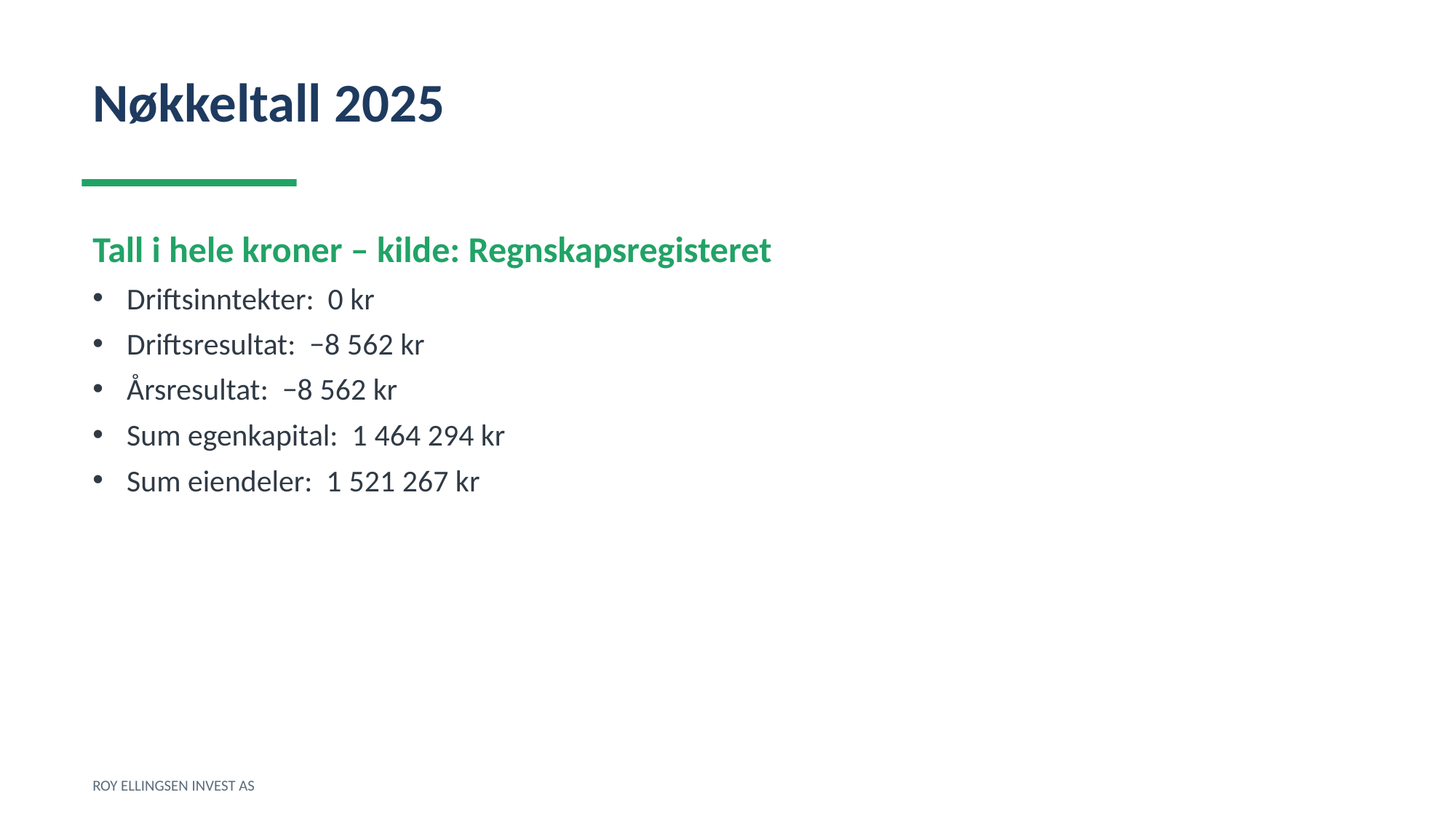

Nøkkeltall 2025

Tall i hele kroner – kilde: Regnskapsregisteret
Driftsinntekter:  0 kr
Driftsresultat:  −8 562 kr
Årsresultat:  −8 562 kr
Sum egenkapital:  1 464 294 kr
Sum eiendeler:  1 521 267 kr
ROY ELLINGSEN INVEST AS